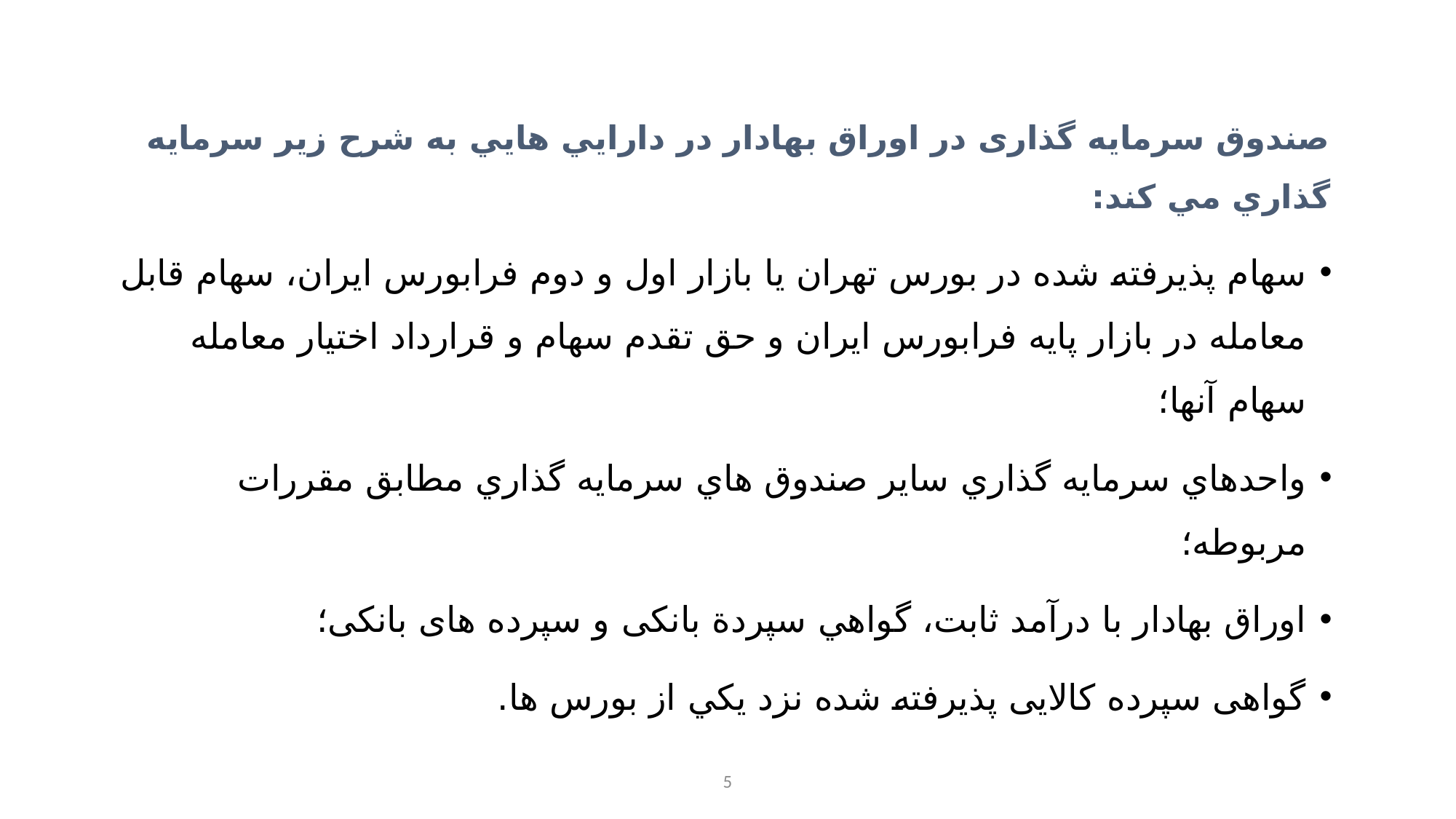

صندوق سرمایه گذاری در اوراق بهادار در دارايي هايي به شرح زير سرمايه گذاري مي كند:
سهام پذيرفته شده در بورس تهران يا بازار اول و دوم فرابورس ايران، سهام قابل معامله در بازار پايه فرابورس ايران و حق تقدم سهام و قرارداد اختيار معامله سهام آنها؛
واحدهاي سرمايه گذاري سایر صندوق هاي سرمايه گذاري مطابق مقررات مربوطه؛
اوراق بهادار با درآمد ثابت، گواهي سپردة بانکی و سپرده های بانکی؛
گواهی سپرده کالایی پذيرفته شده نزد يكي از بورس ها.
5